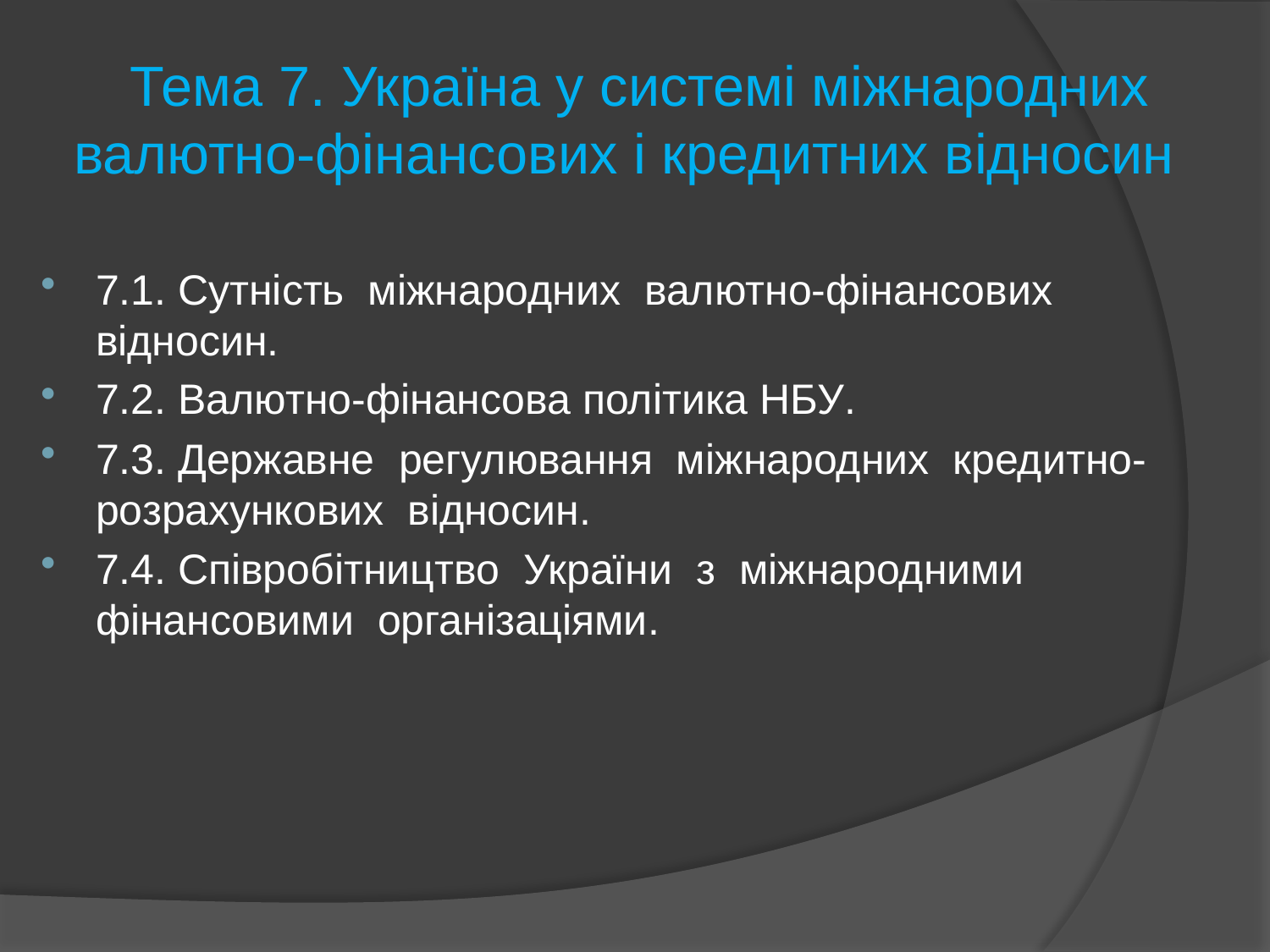

# Тема 7. Україна у системі міжнародних валютно-фінансових і кредитних відносин
7.1. Сутність  міжнародних  валютно-фінансових  відносин.
7.2. Валютно-фінансова політика НБУ.
7.3. Державне  регулювання  міжнародних  кредитно-розрахункових  відносин.
7.4. Співробітництво  України  з  міжнародними  фінансовими  організаціями.